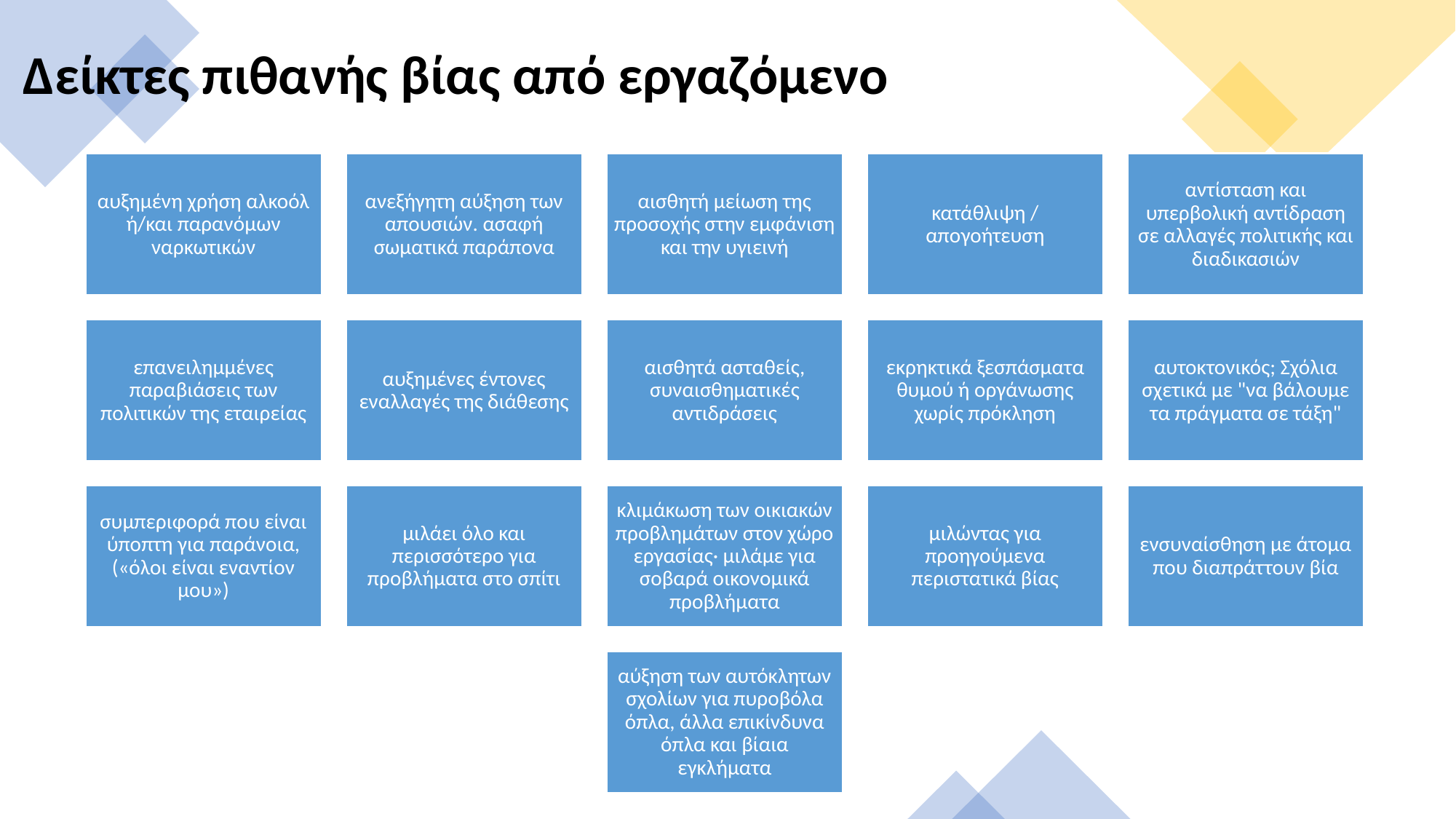

# Δείκτες πιθανής βίας από εργαζόμενο

αυξημένη χρήση αλκοόλ ή/και παρανόμων ναρκωτικών

ανεξήγητη αύξηση των απουσιών. ασαφή σωματικά παράπονα

αισθητή μείωση της προσοχής στην εμφάνιση και την υγιεινή

κατάθλιψη / απογοήτευση

αντίσταση και υπερβολική αντίδραση σε αλλαγές πολιτικής και διαδικασιών

επανειλημμένες παραβιάσεις των πολιτικών της εταιρείας

αυξημένες έντονες εναλλαγές της διάθεσης

αισθητά ασταθείς, συναισθηματικές αντιδράσεις

εκρηκτικά ξεσπάσματα θυμού ή οργάνωσης χωρίς πρόκληση

αυτοκτονικός; Σχόλια σχετικά με "να βάλουμε τα πράγματα σε τάξη"

συμπεριφορά που είναι ύποπτη για παράνοια, («όλοι είναι εναντίον μου»)

μιλάει όλο και περισσότερο για προβλήματα στο σπίτι

κλιμάκωση των οικιακών προβλημάτων στον χώρο εργασίας· μιλάμε για σοβαρά οικονομικά προβλήματα

μιλώντας για προηγούμενα περιστατικά βίας

ενσυναίσθηση με άτομα που διαπράττουν βία

αύξηση των αυτόκλητων σχολίων για πυροβόλα όπλα, άλλα επικίνδυνα όπλα και βίαια εγκλήματα